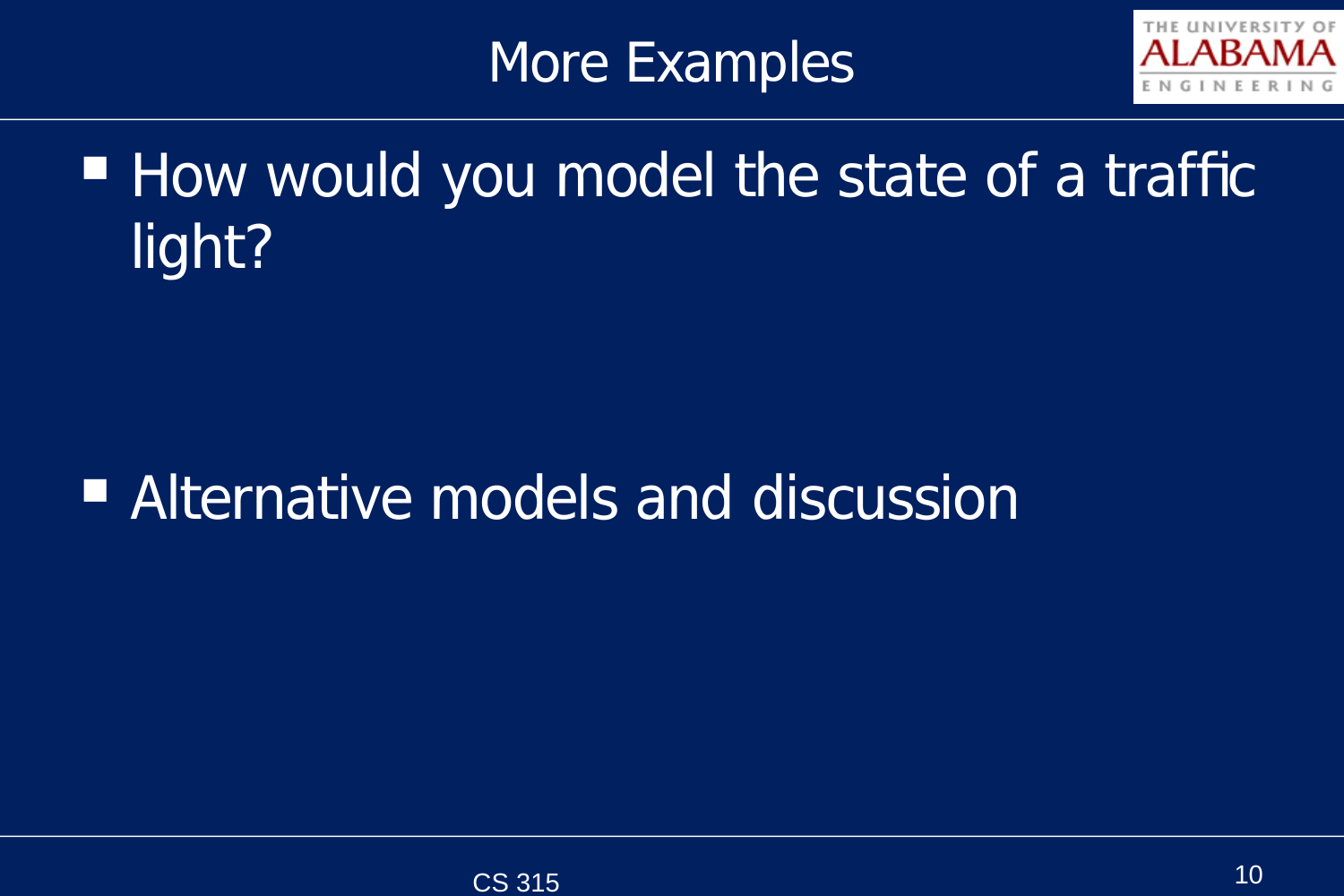

# More Examples
How would you model the state of a traffic light?

Alternative models and discussion
CS 315                                                                             Spring 2011
10